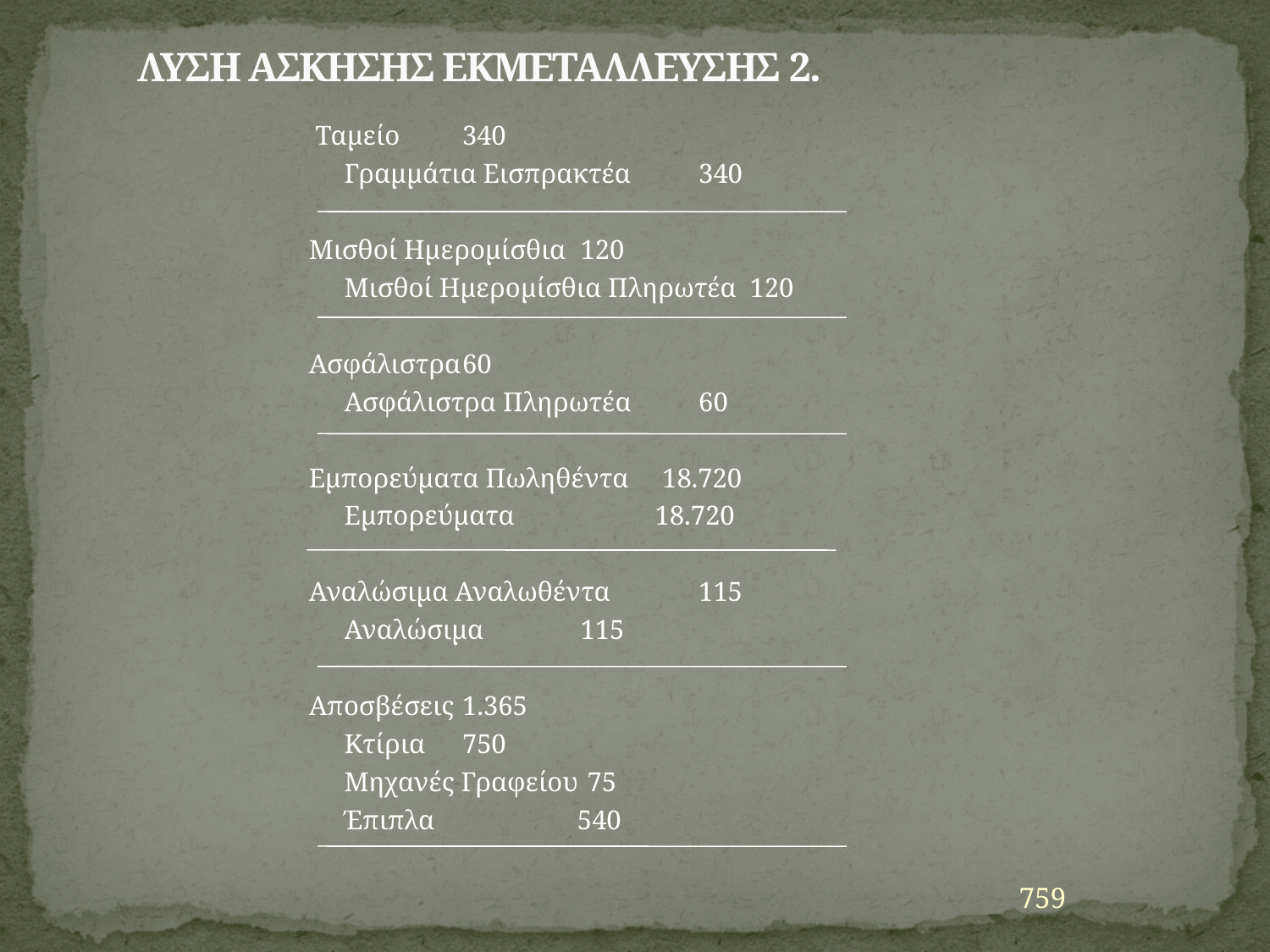

# ΛΥΣΗ ΑΣΚΗΣΗΣ ΕΚΜΕΤΑΛΛΕΥΣΗΣ 2.
 Ταμείο 			340
		Γραμμάτια Εισπρακτέα	340

Μισθοί Ημερομίσθια		120
		Μισθοί Ημερομίσθια Πληρωτέα  120

Ασφάλιστρα		60
		Ασφάλιστρα Πληρωτέα	60

Εμπορεύματα Πωληθέντα     18.720
		Εμπορεύματα	           18.720

Αναλώσιμα Αναλωθέντα	115
		Αναλώσιμα		115

Αποσβέσεις		1.365
		Κτίρια			750
		Μηχανές Γραφείου		 75
		Έπιπλα		                 540

759